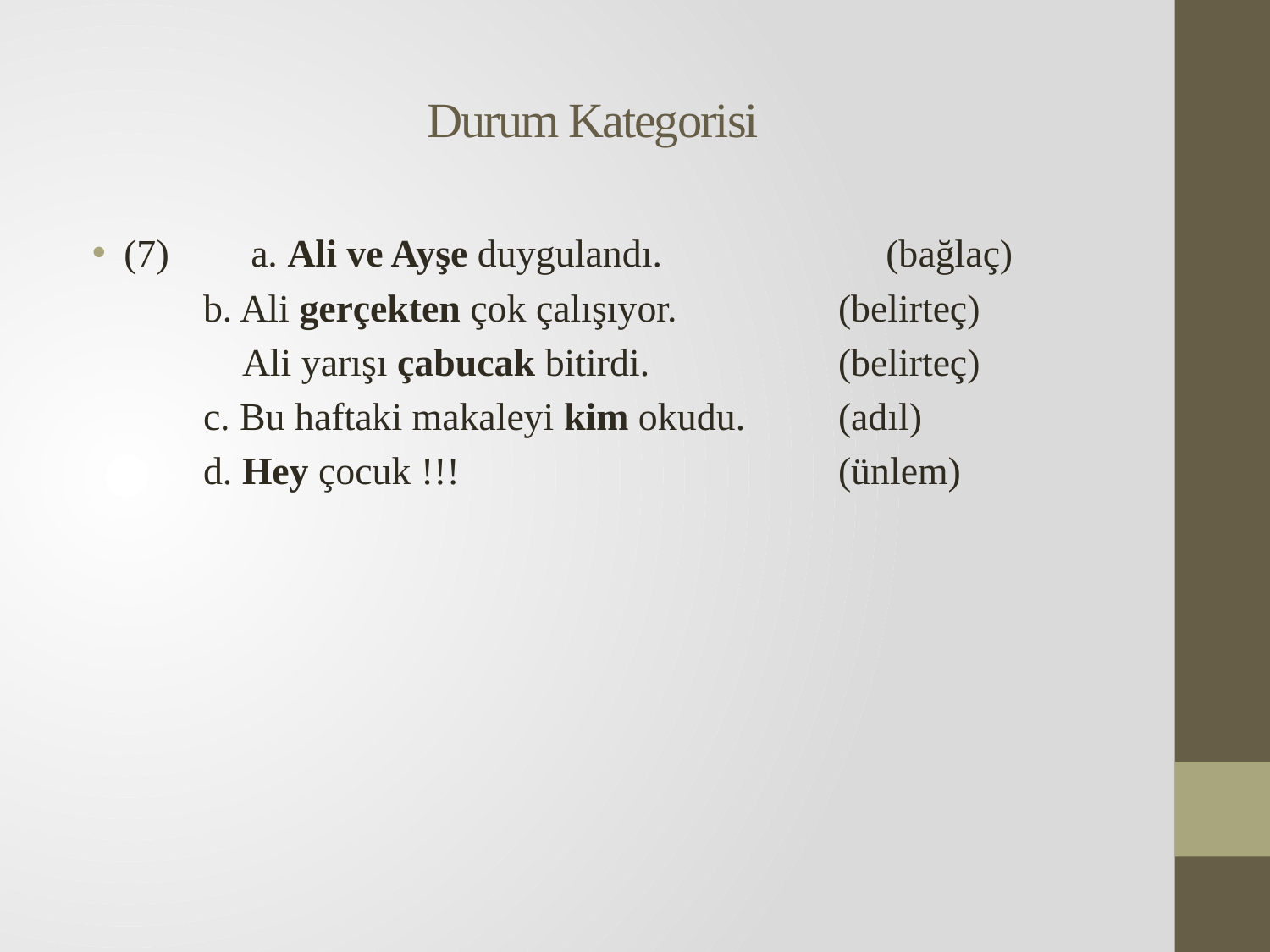

# Durum Kategorisi
(7) 	a. Ali ve Ayşe duygulandı. 		(bağlaç)
	b. Ali gerçekten çok çalışıyor. 		(belirteç)
	    Ali yarışı çabucak bitirdi.		(belirteç)
	c. Bu haftaki makaleyi kim okudu. 	(adıl)
	d. Hey çocuk !!! 			(ünlem)